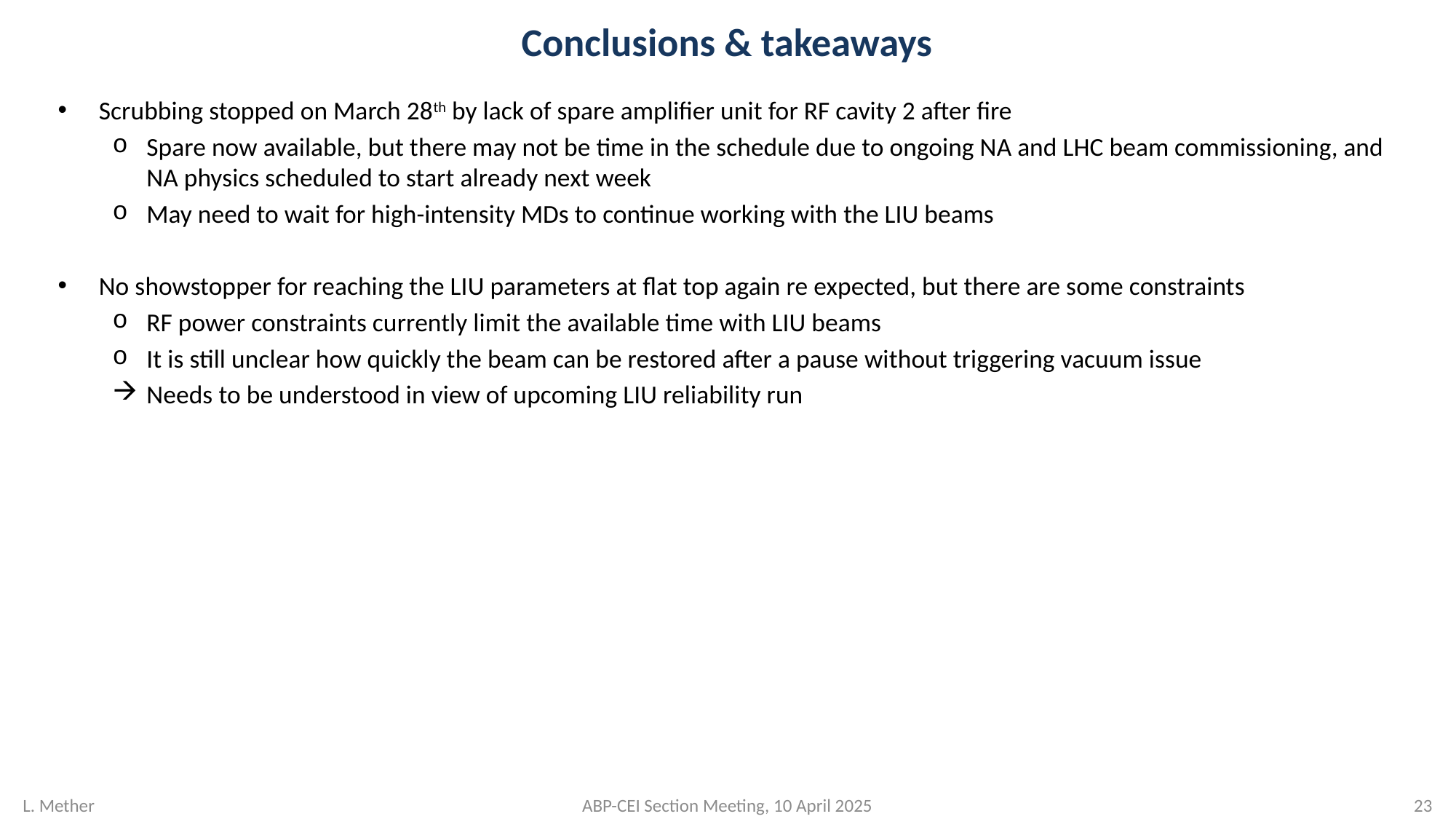

# Conclusions & takeaways
Scrubbing stopped on March 28th by lack of spare amplifier unit for RF cavity 2 after fire
Spare now available, but there may not be time in the schedule due to ongoing NA and LHC beam commissioning, and NA physics scheduled to start already next week
May need to wait for high-intensity MDs to continue working with the LIU beams

No showstopper for reaching the LIU parameters at flat top again re expected, but there are some constraints
RF power constraints currently limit the available time with LIU beams
It is still unclear how quickly the beam can be restored after a pause without triggering vacuum issue
Needs to be understood in view of upcoming LIU reliability run

L. Mether
ABP-CEI Section Meeting, 10 April 2025
23